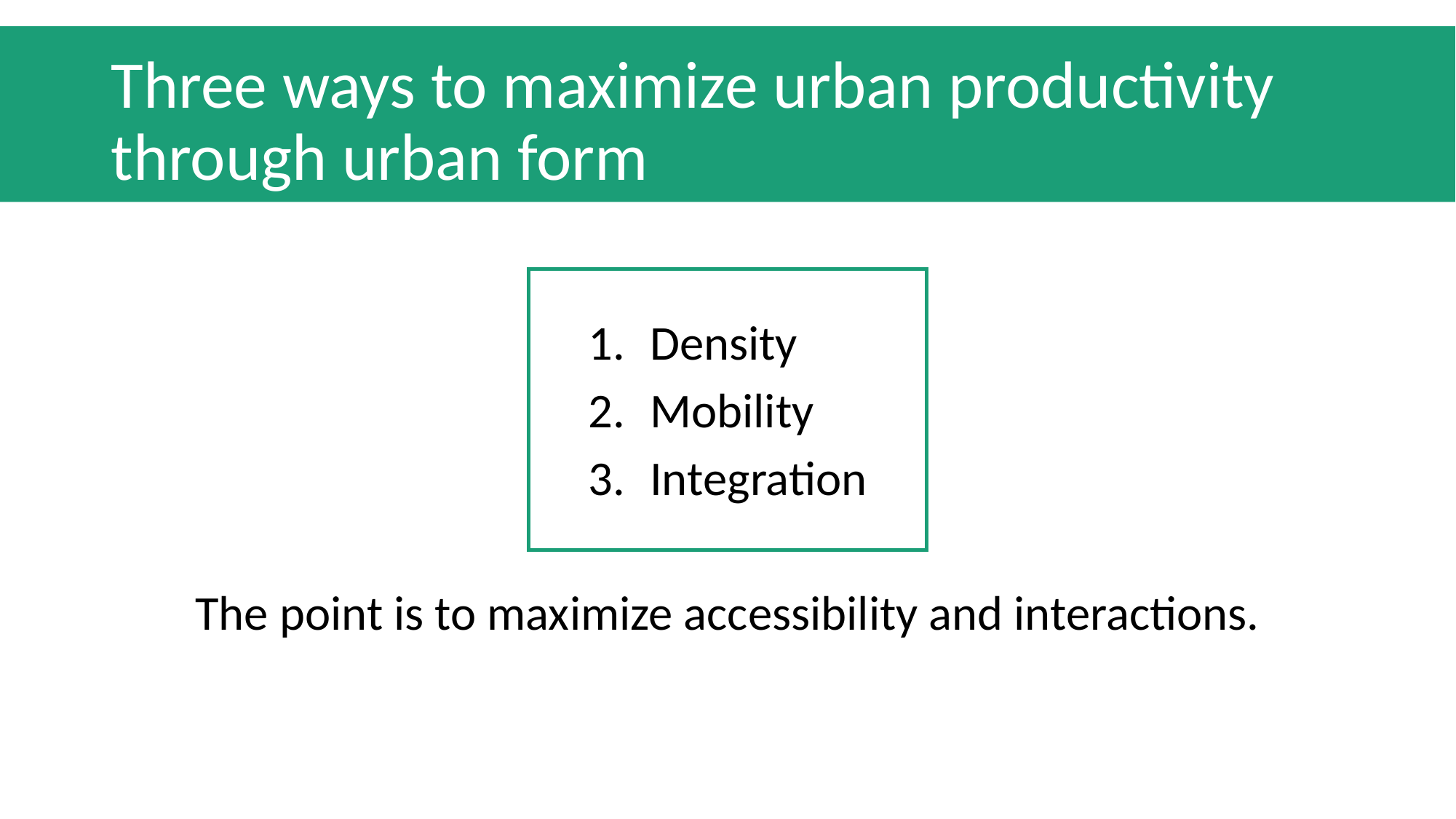

# Three ways to maximize urban productivity through urban form

Density
Mobility
Integration

The point is to maximize accessibility and interactions.